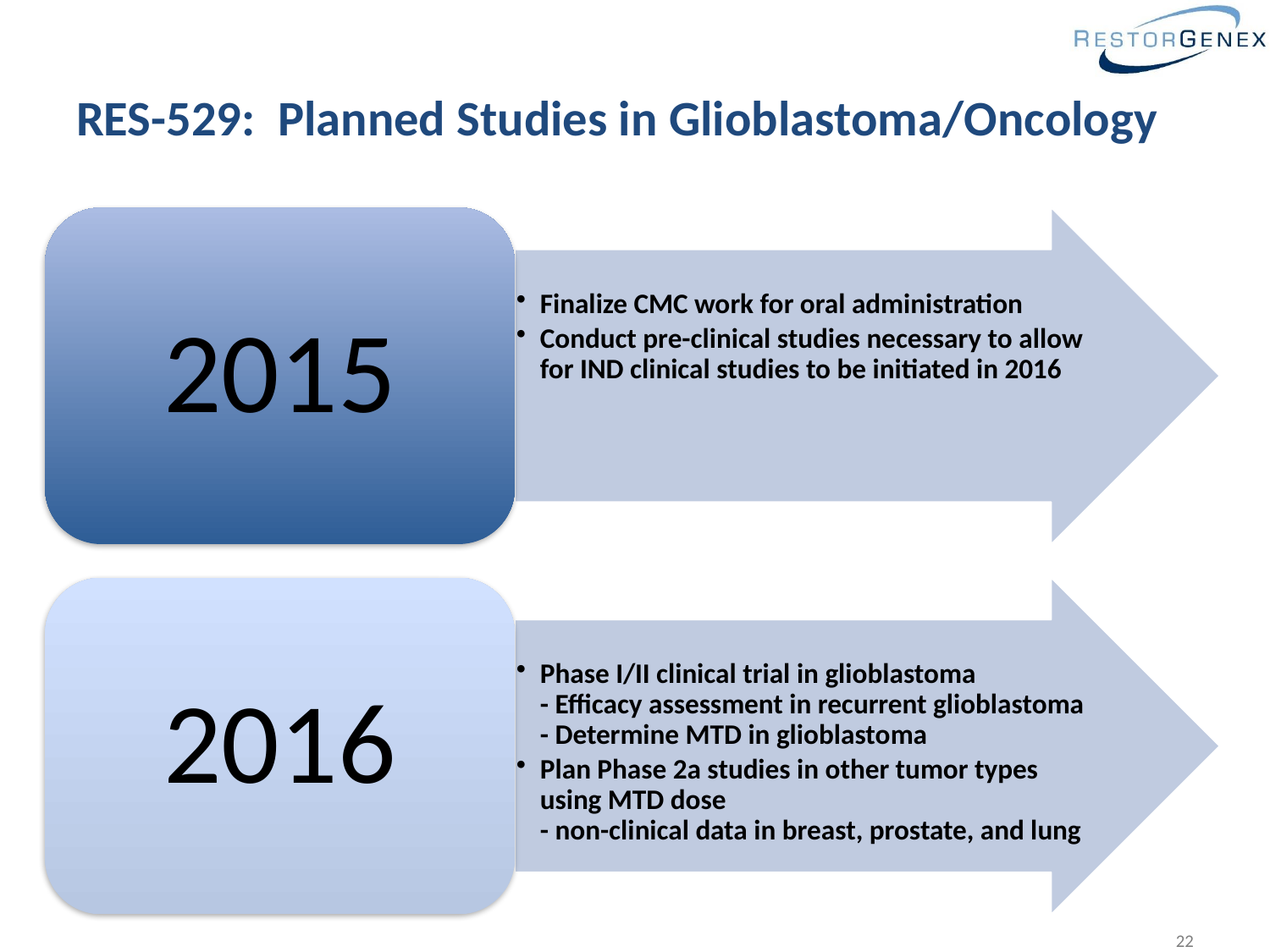

# RES-529:  Planned Studies in Glioblastoma/Oncology

Finalize CMC work for oral administration
Conduct pre-clinical studies necessary to allow for IND clinical studies to be initiated in 2016
2015

Phase I/II clinical trial in glioblastoma
- Efficacy assessment in recurrent glioblastoma - Determine MTD in glioblastoma
Plan Phase 2a studies in other tumor types using MTD dose
- non-clinical data in breast, prostate, and lung
2016